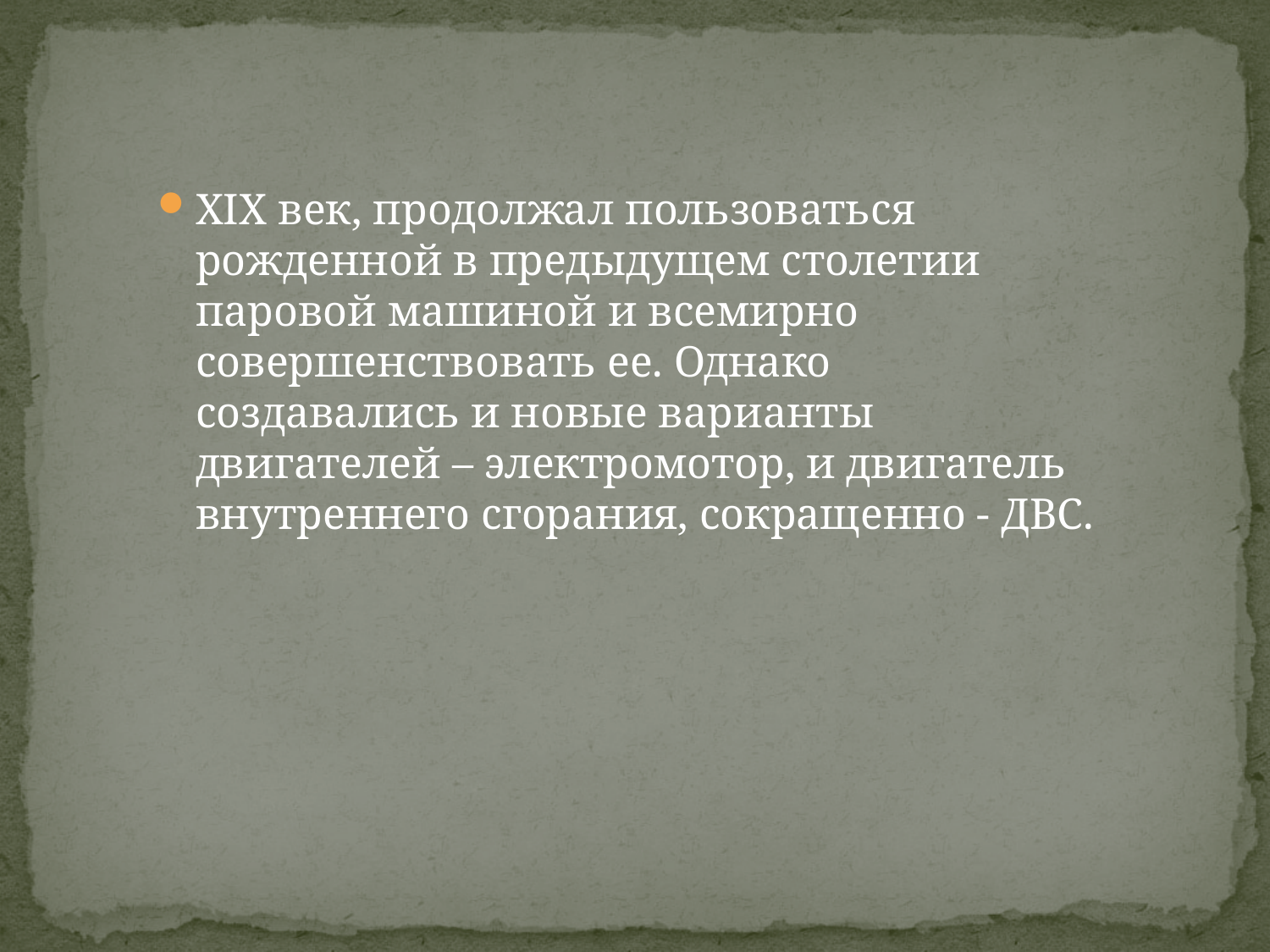

#
XIX век, продолжал пользоваться рожденной в предыдущем столетии паровой машиной и всемирно совершенствовать ее. Однако создавались и новые варианты двигателей – электромотор, и двигатель внутреннего сгорания, сокращенно - ДВС.